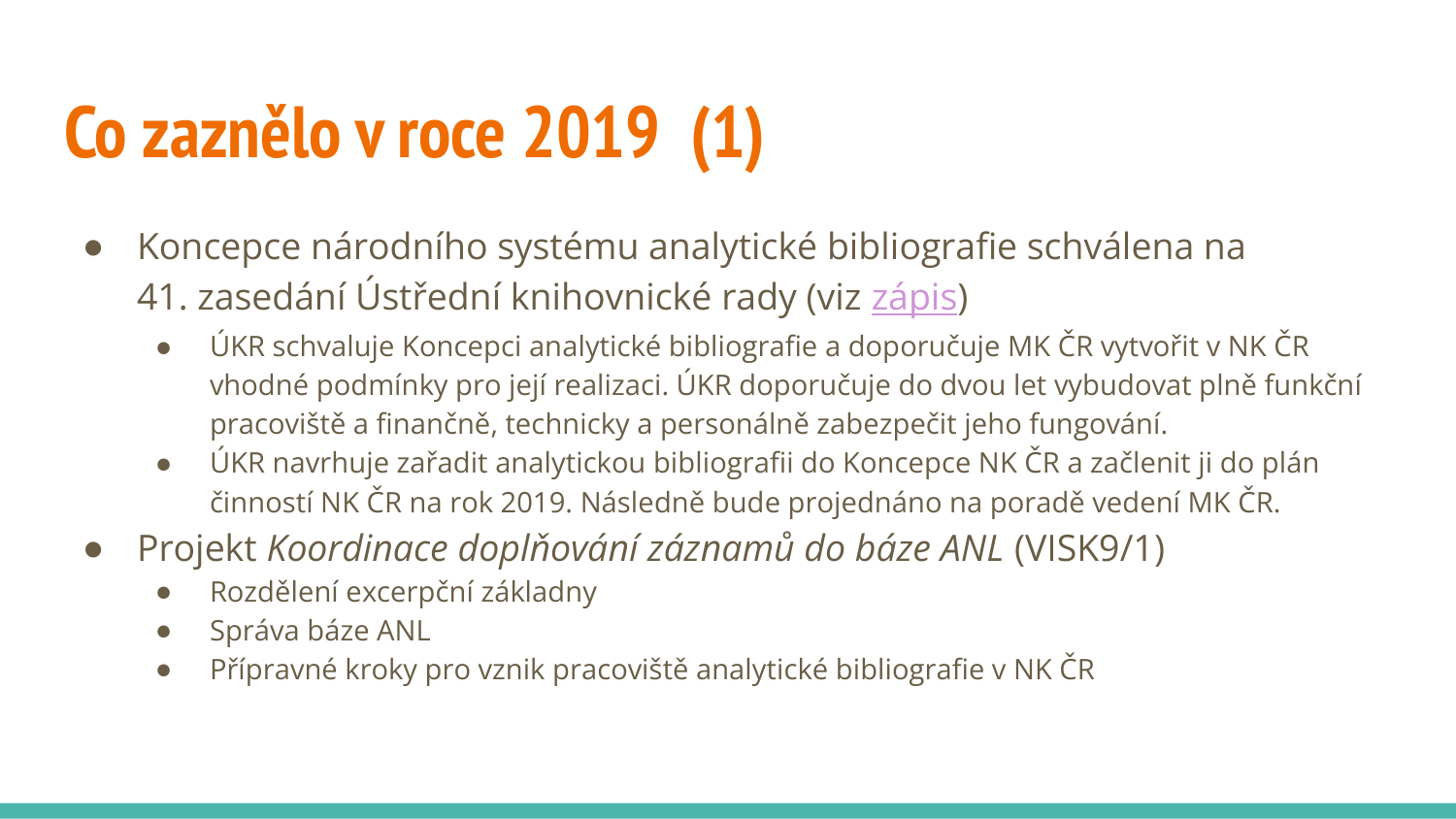

# Co zaznělo v roce 2019  (1)
Koncepce národního systému analytické bibliografie schválena na
41. zasedání Ústřední knihovnické rady (viz zápis)
ÚKR schvaluje Koncepci analytické bibliografie a doporučuje MK ČR vytvořit v NK ČR vhodné podmínky pro její realizaci. ÚKR doporučuje do dvou let vybudovat plně funkční pracoviště a finančně, technicky a personálně zabezpečit jeho fungování.
ÚKR navrhuje zařadit analytickou bibliografii do Koncepce NK ČR a začlenit ji do plán činností NK ČR na rok 2019. Následně bude projednáno na poradě vedení MK ČR.
Projekt Koordinace doplňování záznamů do báze ANL (VISK9/1)
Rozdělení excerpční základny
Správa báze ANL
Přípravné kroky pro vznik pracoviště analytické bibliografie v NK ČR